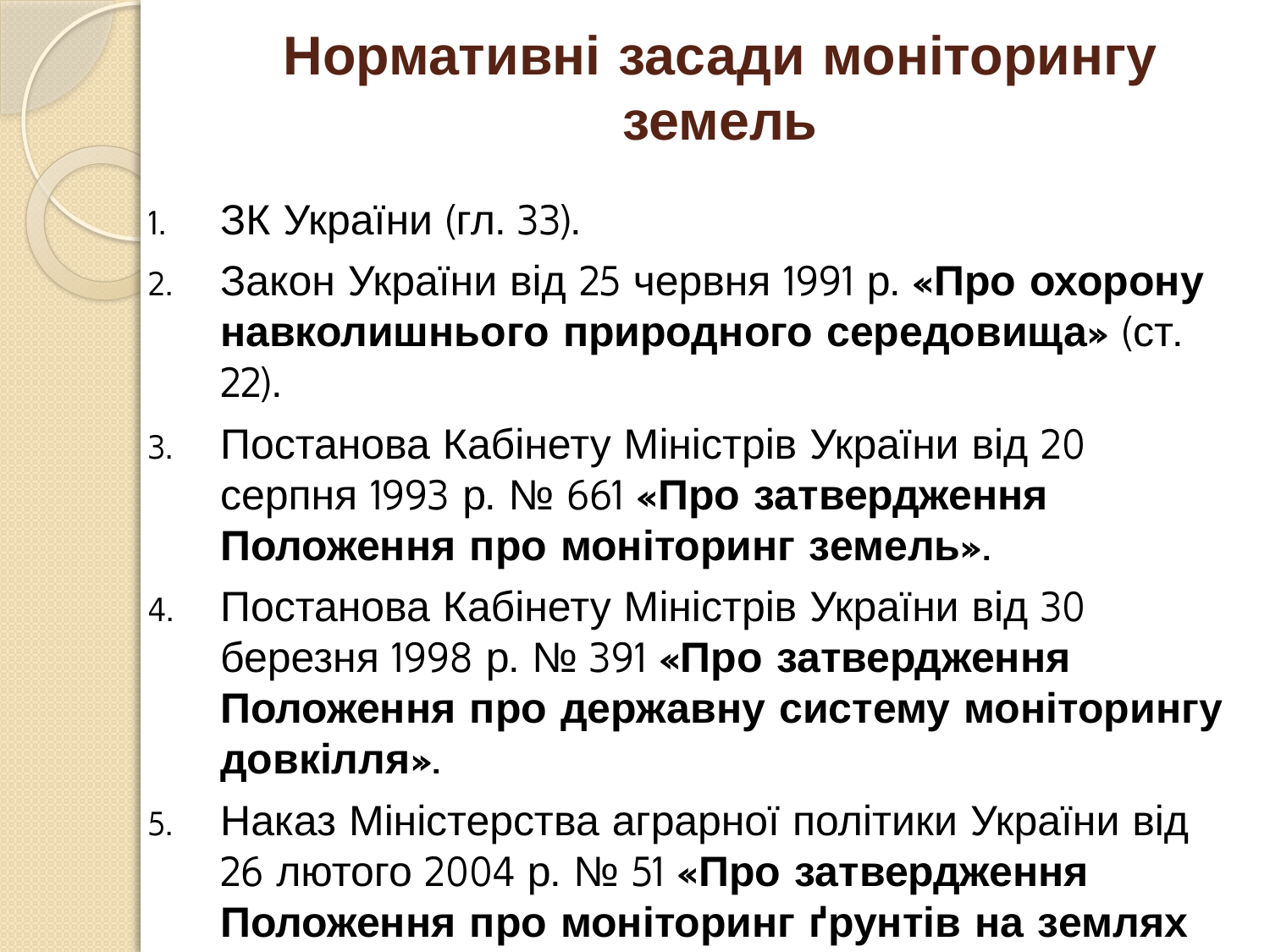

# Нормативні засади моніторингу земель
ЗК України (гл. 33).
Закон України від 25 червня 1991 р. «Про охорону навколишнього природного середовища» (ст. 22).
Постанова Кабінету Міністрів України від 20 серпня 1993 р. № 661 «Про затвердження Положення про моніторинг земель».
Постанова Кабінету Міністрів України від 30 березня 1998 р. № 391 «Про затвердження Положення про державну систему моніторингу довкілля».
Наказ Міністерства аграрної політики України від 26 лютого 2004 р. № 51 «Про затвердження Положення про моніторинг ґрунтів на землях сільськогосподарського призначення».